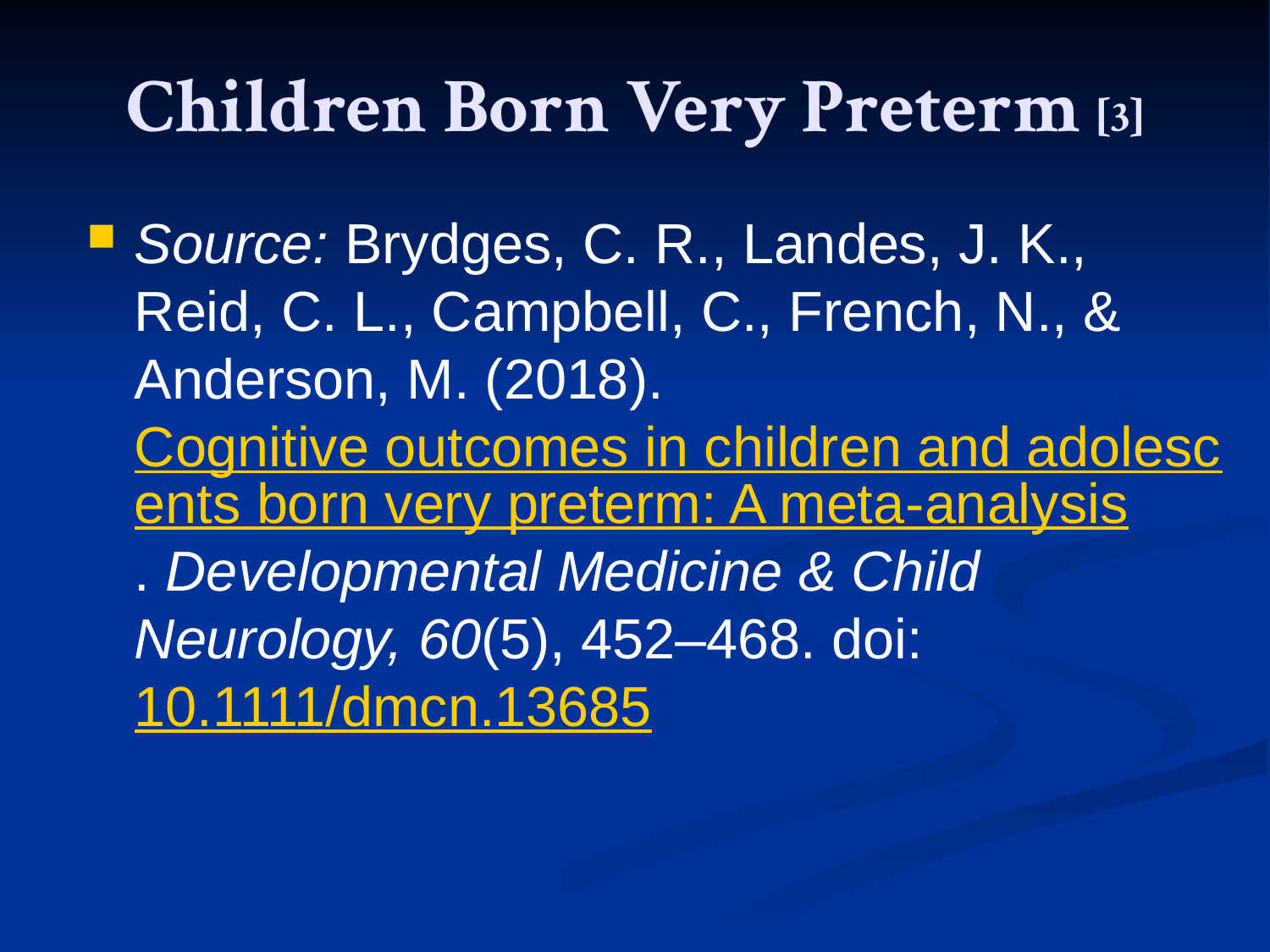

# Children Born Very Preterm [3]
Source: Brydges, C. R., Landes, J. K., Reid, C. L., Campbell, C., French, N., & Anderson, M. (2018). Cognitive outcomes in children and adolescents born very preterm: A meta‐analysis. Developmental Medicine & Child Neurology, 60(5), 452–468. doi:10.1111/dmcn.13685